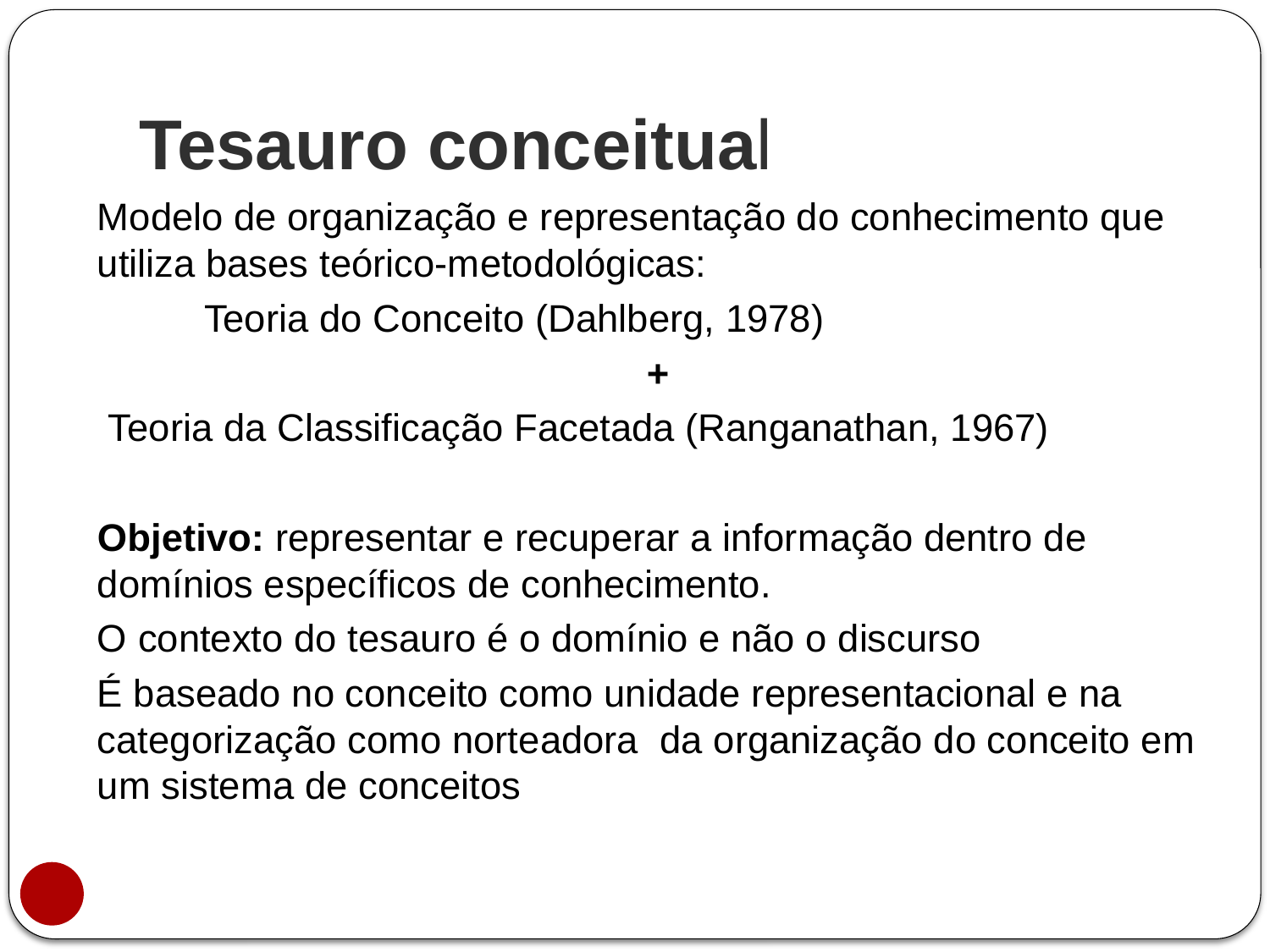

# Tesauro conceitual
Modelo de organização e representação do conhecimento que utiliza bases teórico-metodológicas:
 	Teoria do Conceito (Dahlberg, 1978)
+
 Teoria da Classificação Facetada (Ranganathan, 1967)

Objetivo: representar e recuperar a informação dentro de domínios específicos de conhecimento.
O contexto do tesauro é o domínio e não o discurso
É baseado no conceito como unidade representacional e na categorização como norteadora  da organização do conceito em um sistema de conceitos

36